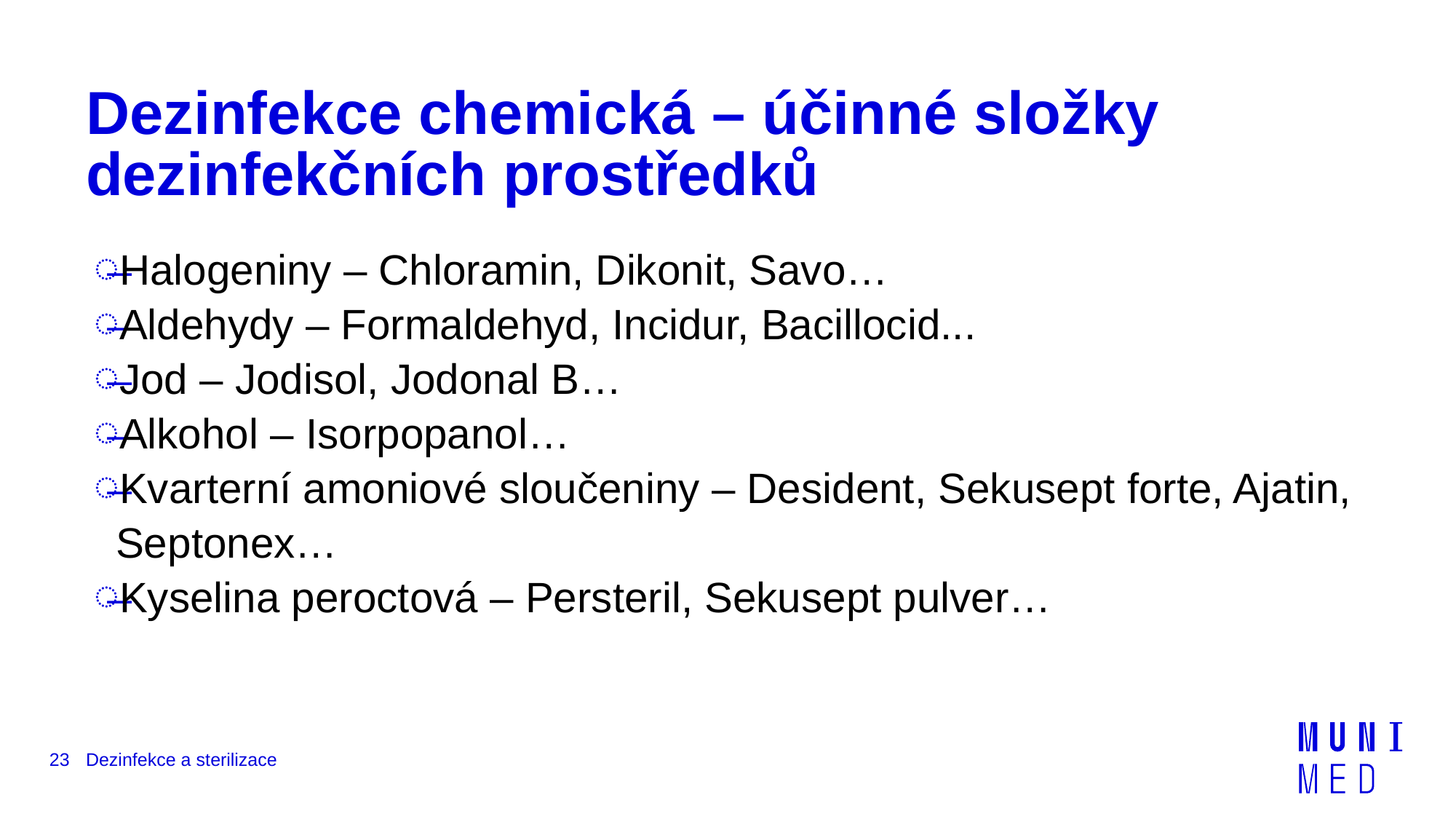

# Dezinfekce chemická – účinné složky dezinfekčních prostředků
Halogeniny – Chloramin, Dikonit, Savo…
Aldehydy – Formaldehyd, Incidur, Bacillocid...
Jod – Jodisol, Jodonal B…
Alkohol – Isorpopanol…
Kvarterní amoniové sloučeniny – Desident, Sekusept forte, Ajatin, Septonex…
Kyselina peroctová – Persteril, Sekusept pulver…

23
Dezinfekce a sterilizace